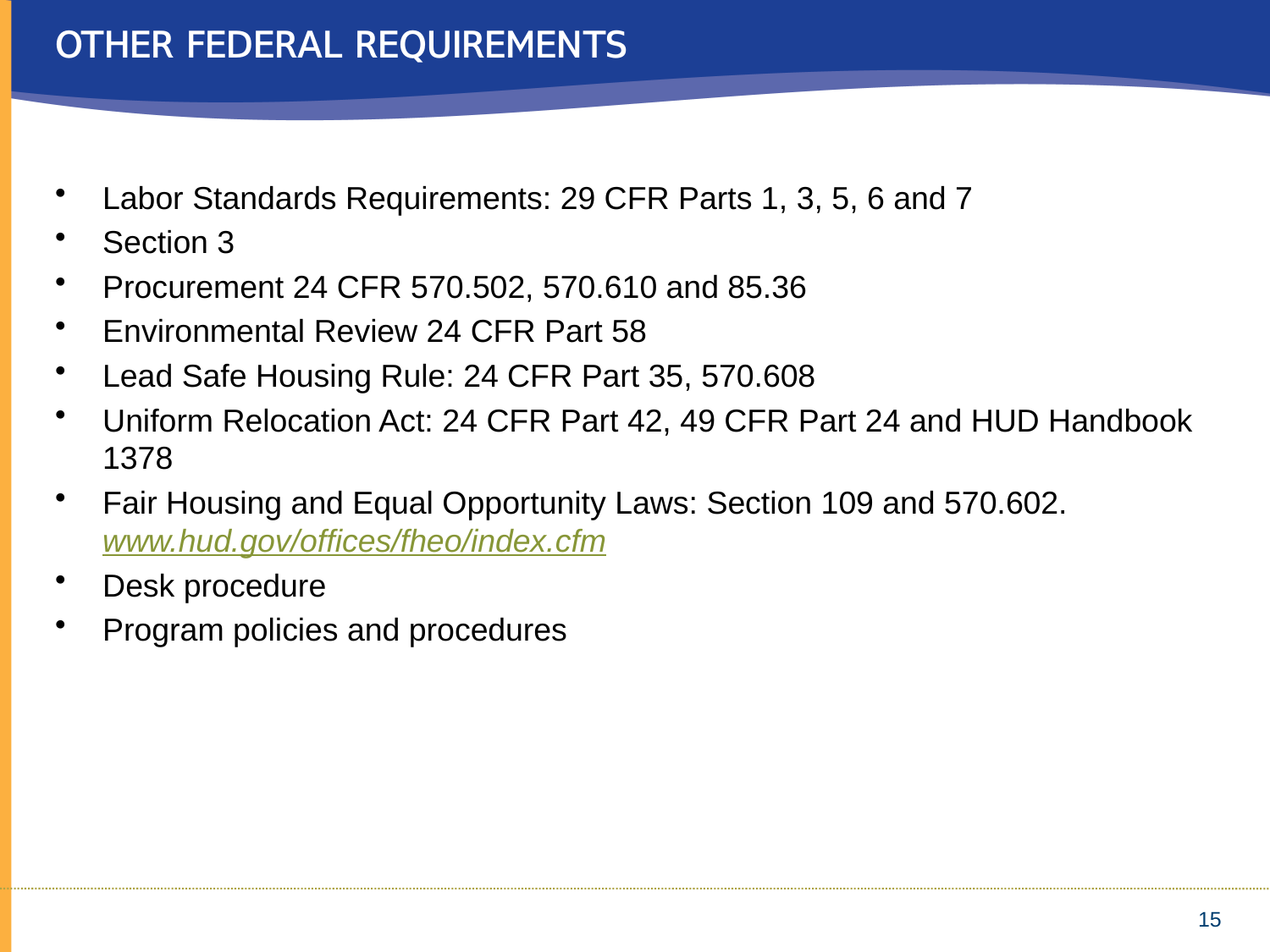

# OTHER FEDERAL REQUIREMENTS

Labor Standards Requirements: 29 CFR Parts 1, 3, 5, 6 and 7
Section 3
Procurement 24 CFR 570.502, 570.610 and 85.36
Environmental Review 24 CFR Part 58
Lead Safe Housing Rule: 24 CFR Part 35, 570.608
Uniform Relocation Act: 24 CFR Part 42, 49 CFR Part 24 and HUD Handbook 1378
Fair Housing and Equal Opportunity Laws: Section 109 and 570.602. www.hud.gov/offices/fheo/index.cfm
Desk procedure
Program policies and procedures
15